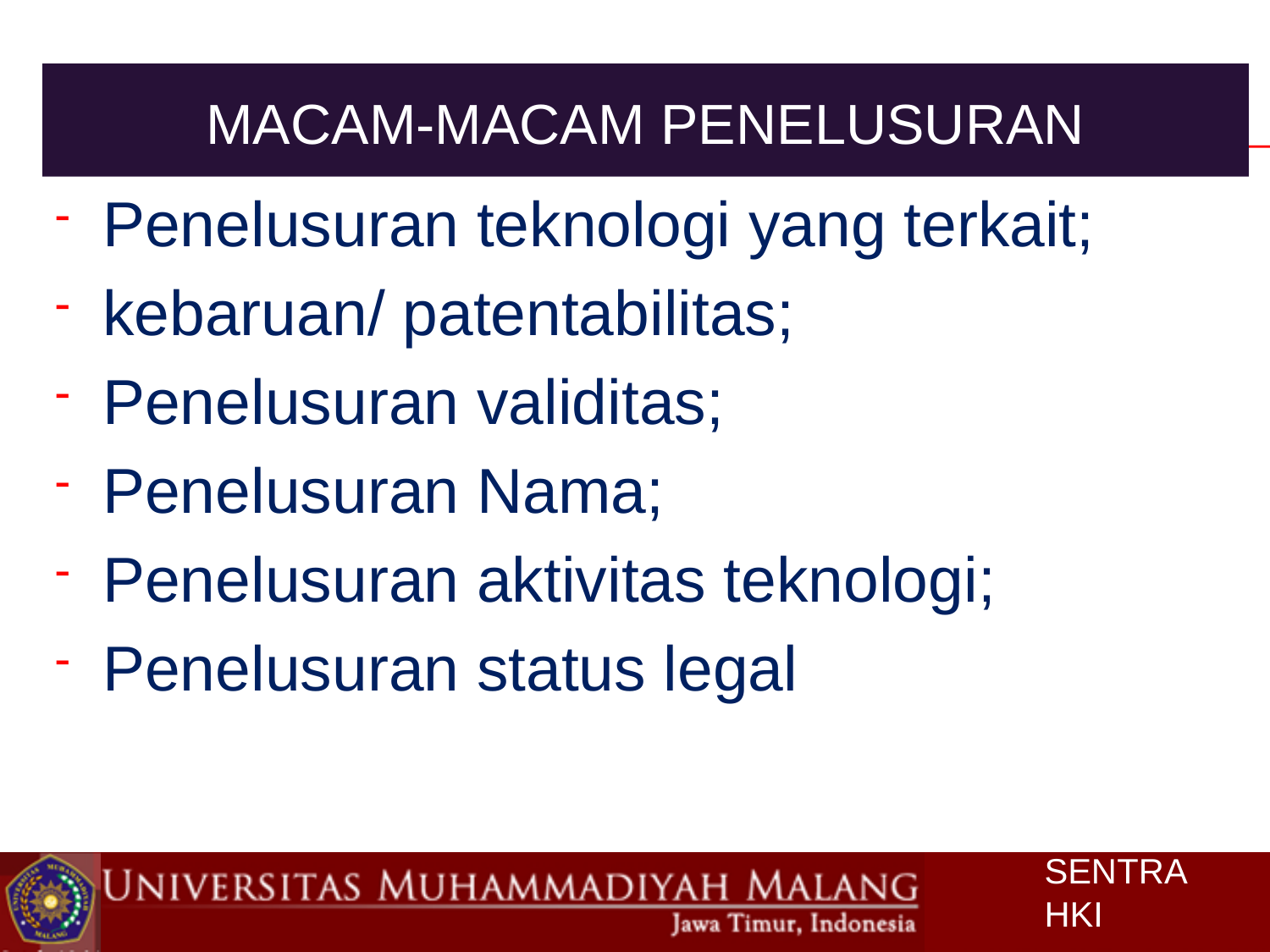

# Macam-macam penelusuran
Penelusuran teknologi yang terkait;
kebaruan/ patentabilitas;
Penelusuran validitas;
Penelusuran Nama;
Penelusuran aktivitas teknologi;
Penelusuran status legal